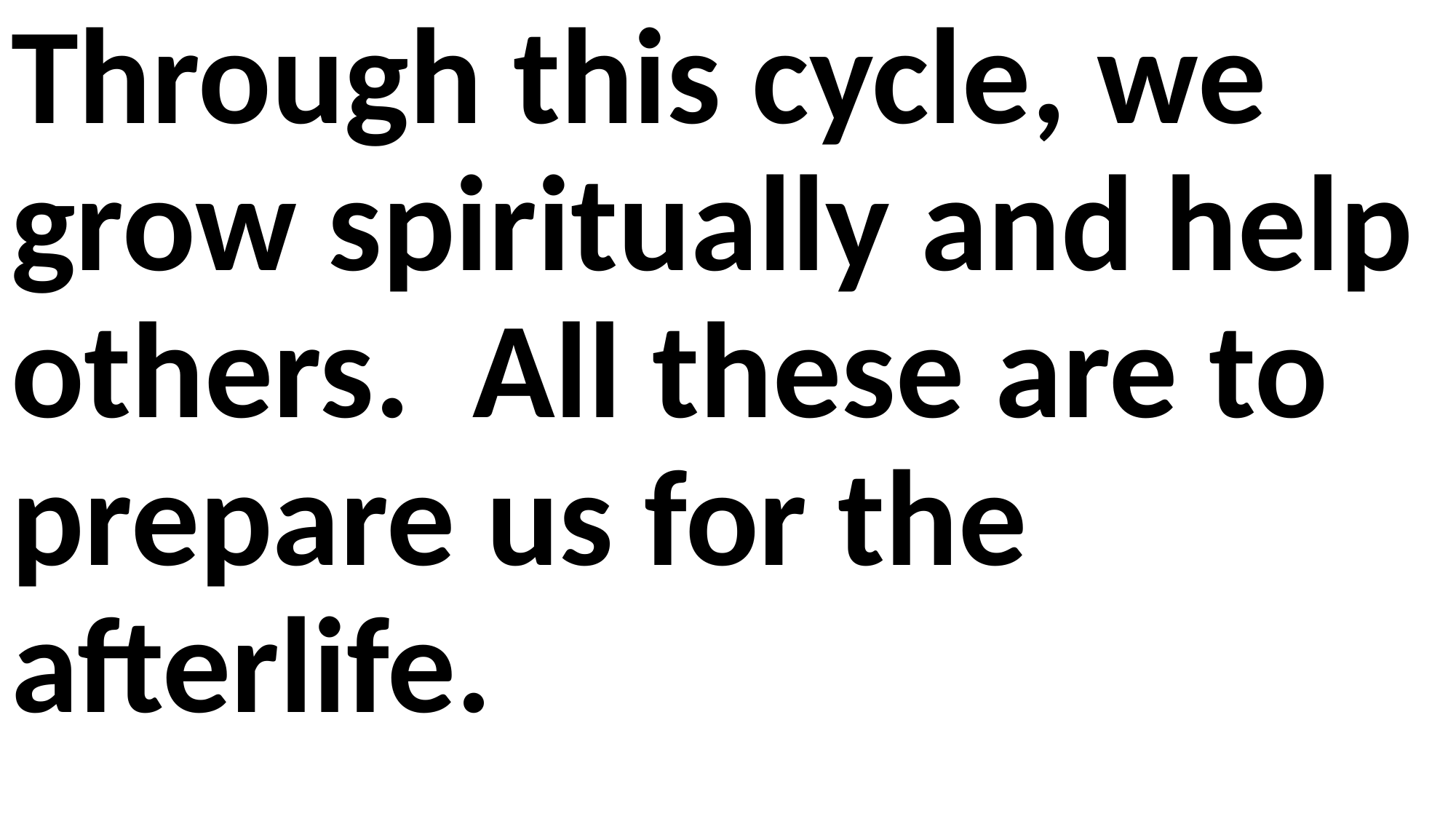

Through this cycle, we grow spiritually and help others.  All these are to prepare us for the afterlife.